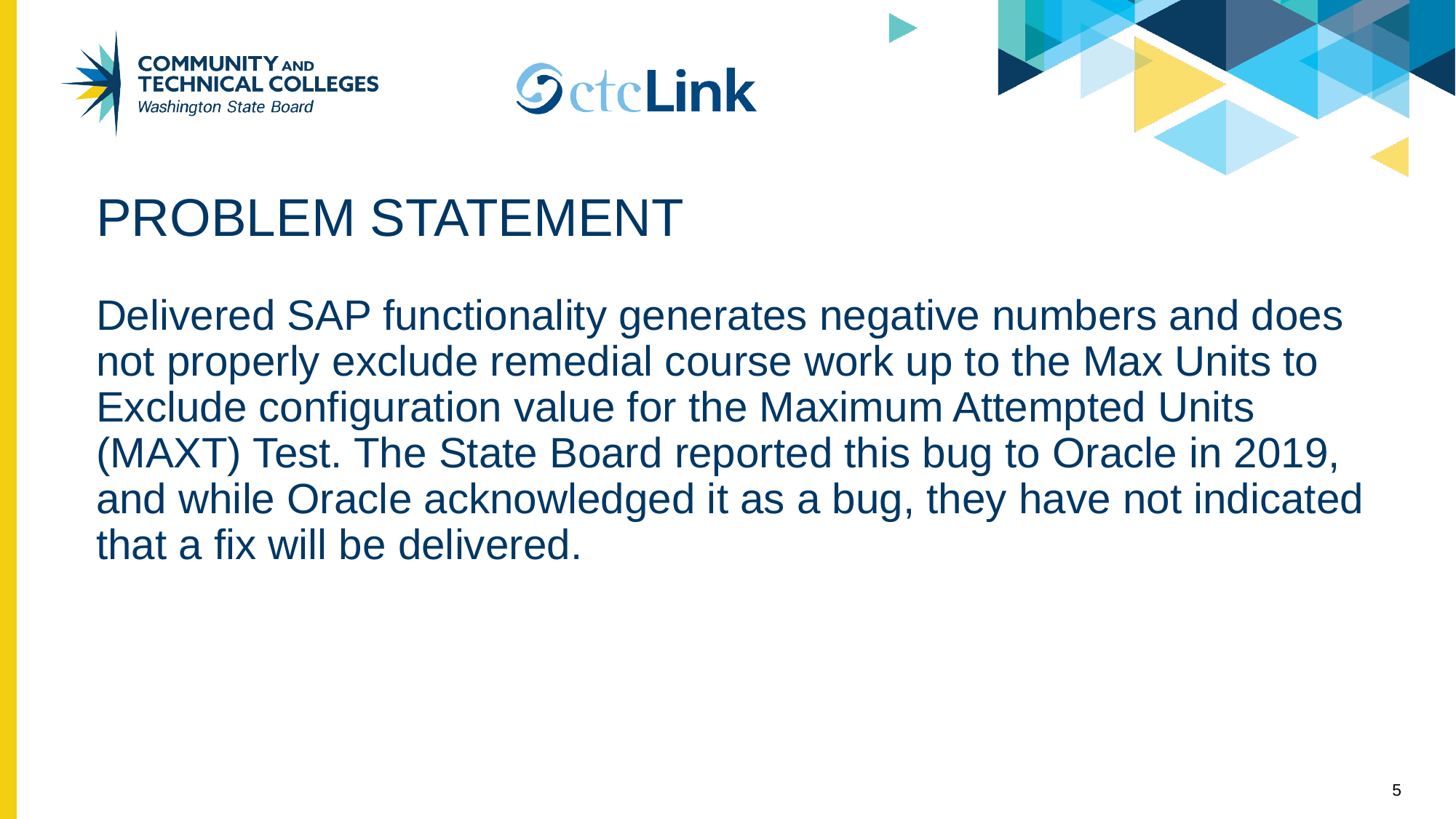

# Problem Statement
Delivered SAP functionality generates negative numbers and does not properly exclude remedial course work up to the Max Units to Exclude configuration value for the Maximum Attempted Units (MAXT) Test. The State Board reported this bug to Oracle in 2019, and while Oracle acknowledged it as a bug, they have not indicated that a fix will be delivered.
5